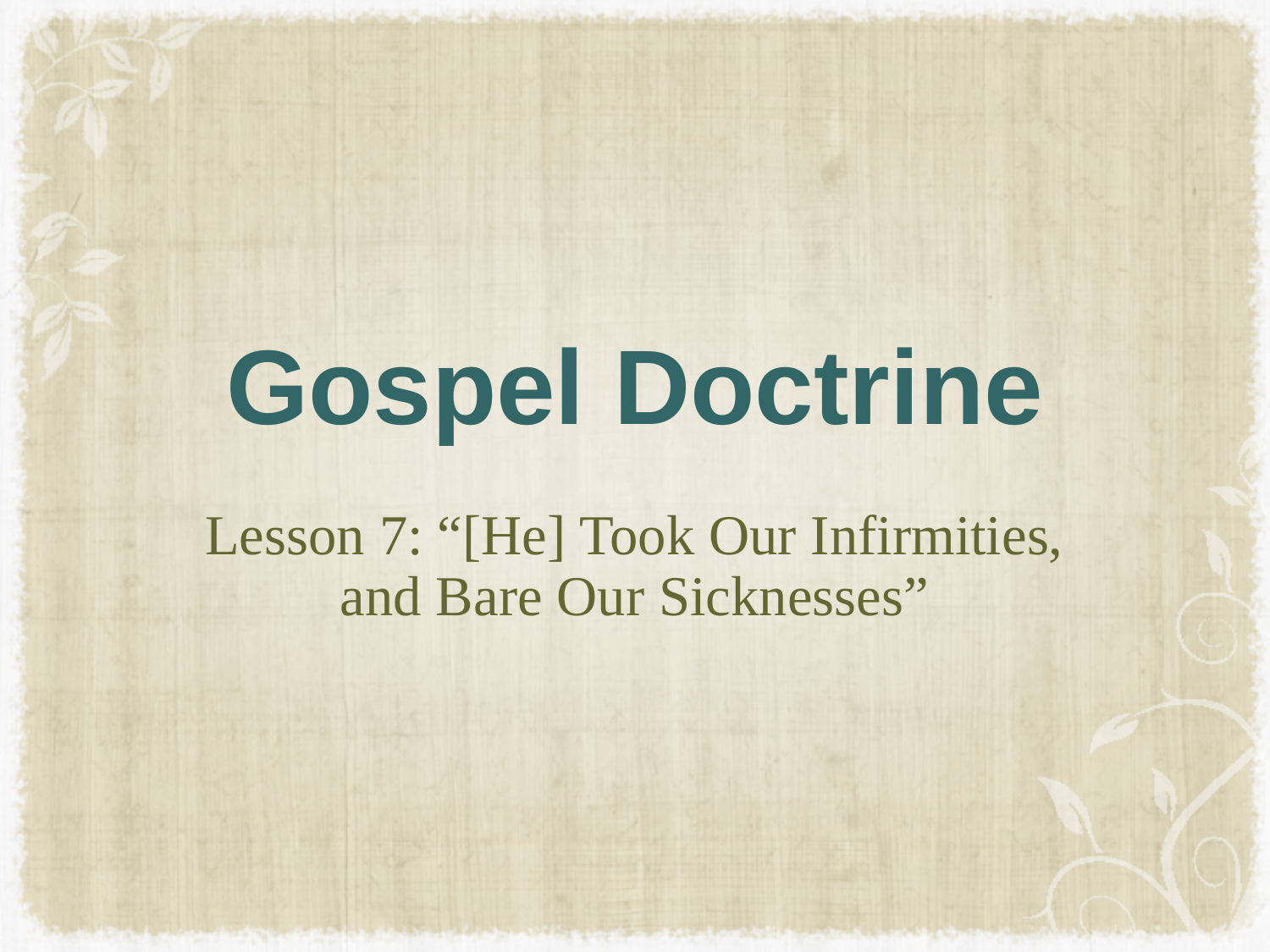

# Gospel Doctrine
Lesson 7: “[He] Took Our Infirmities, and Bare Our Sicknesses”